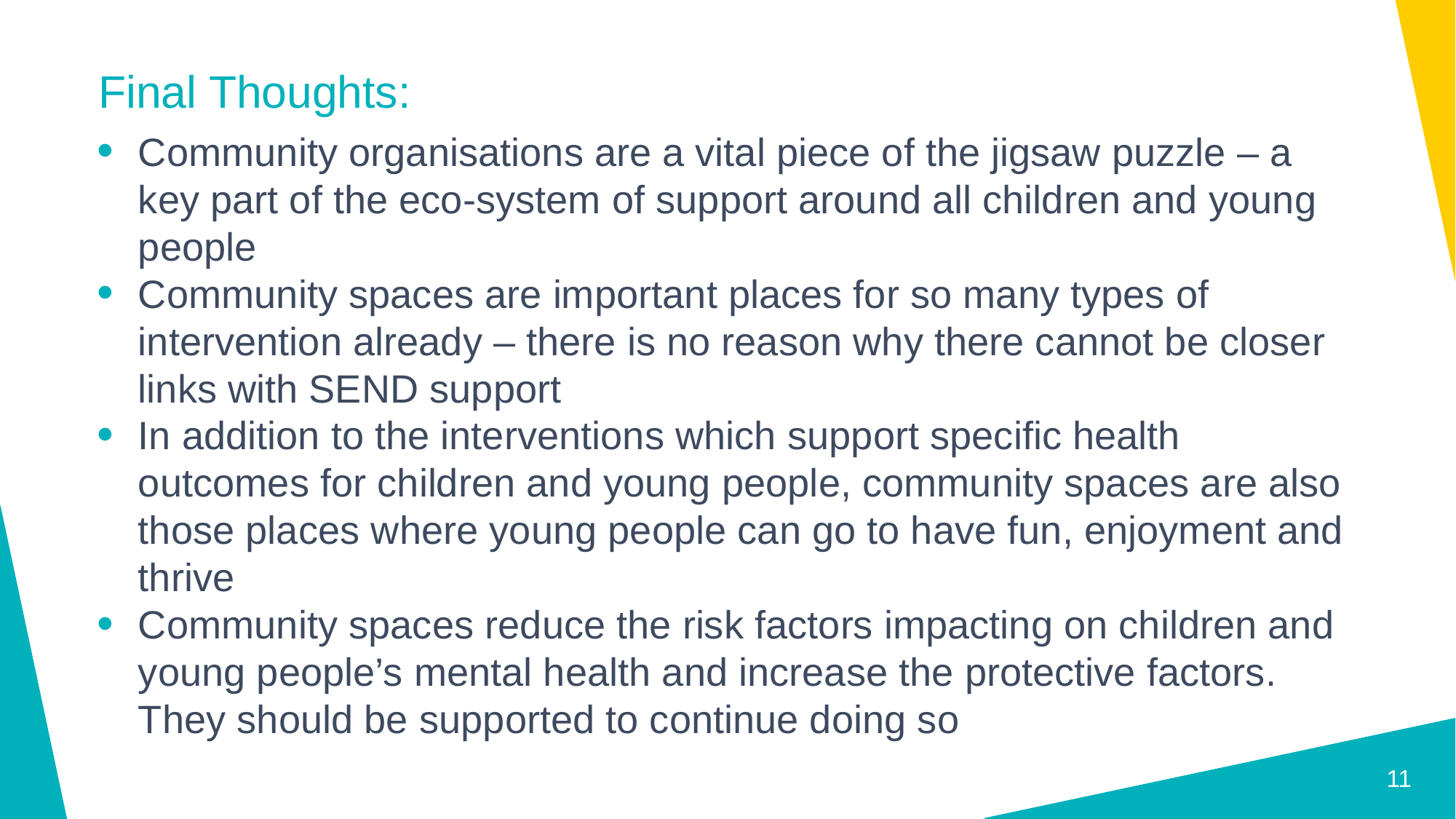

# Final Thoughts:
Community organisations are a vital piece of the jigsaw puzzle – a key part of the eco-system of support around all children and young people
Community spaces are important places for so many types of intervention already – there is no reason why there cannot be closer links with SEND support
In addition to the interventions which support specific health outcomes for children and young people, community spaces are also those places where young people can go to have fun, enjoyment and thrive
Community spaces reduce the risk factors impacting on children and young people’s mental health and increase the protective factors. They should be supported to continue doing so
11